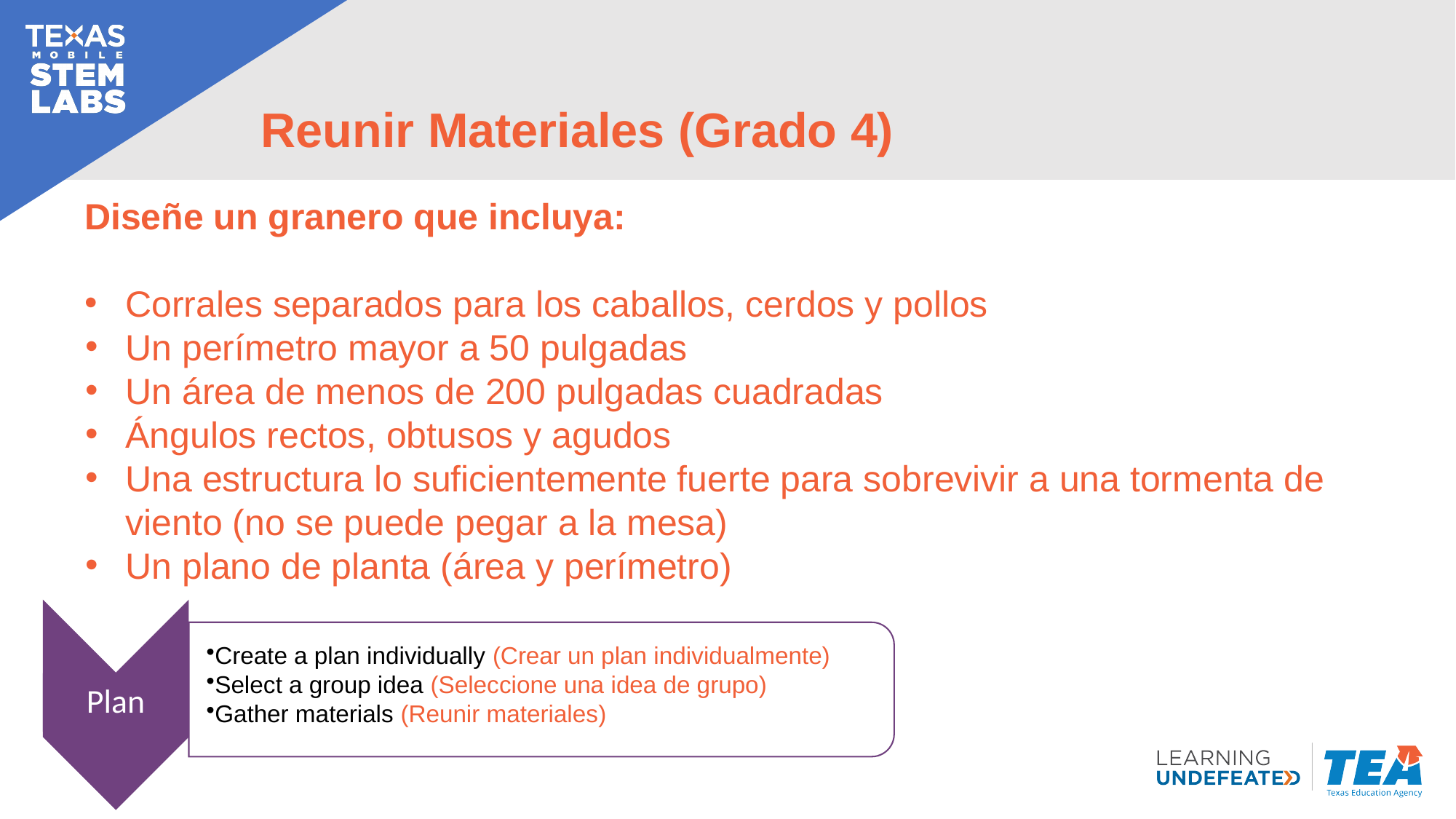

# Reunir Materiales (Grado 4)
Diseñe un granero que incluya:

Corrales separados para los caballos, cerdos y pollos
Un perímetro mayor a 50 pulgadas
Un área de menos de 200 pulgadas cuadradas
Ángulos rectos, obtusos y agudos
Una estructura lo suficientemente fuerte para sobrevivir a una tormenta de viento (no se puede pegar a la mesa)
Un plano de planta (área y perímetro)

Plan

Create a plan individually (Crear un plan individualmente)
Select a group idea (Seleccione una idea de grupo)
Gather materials (Reunir materiales)